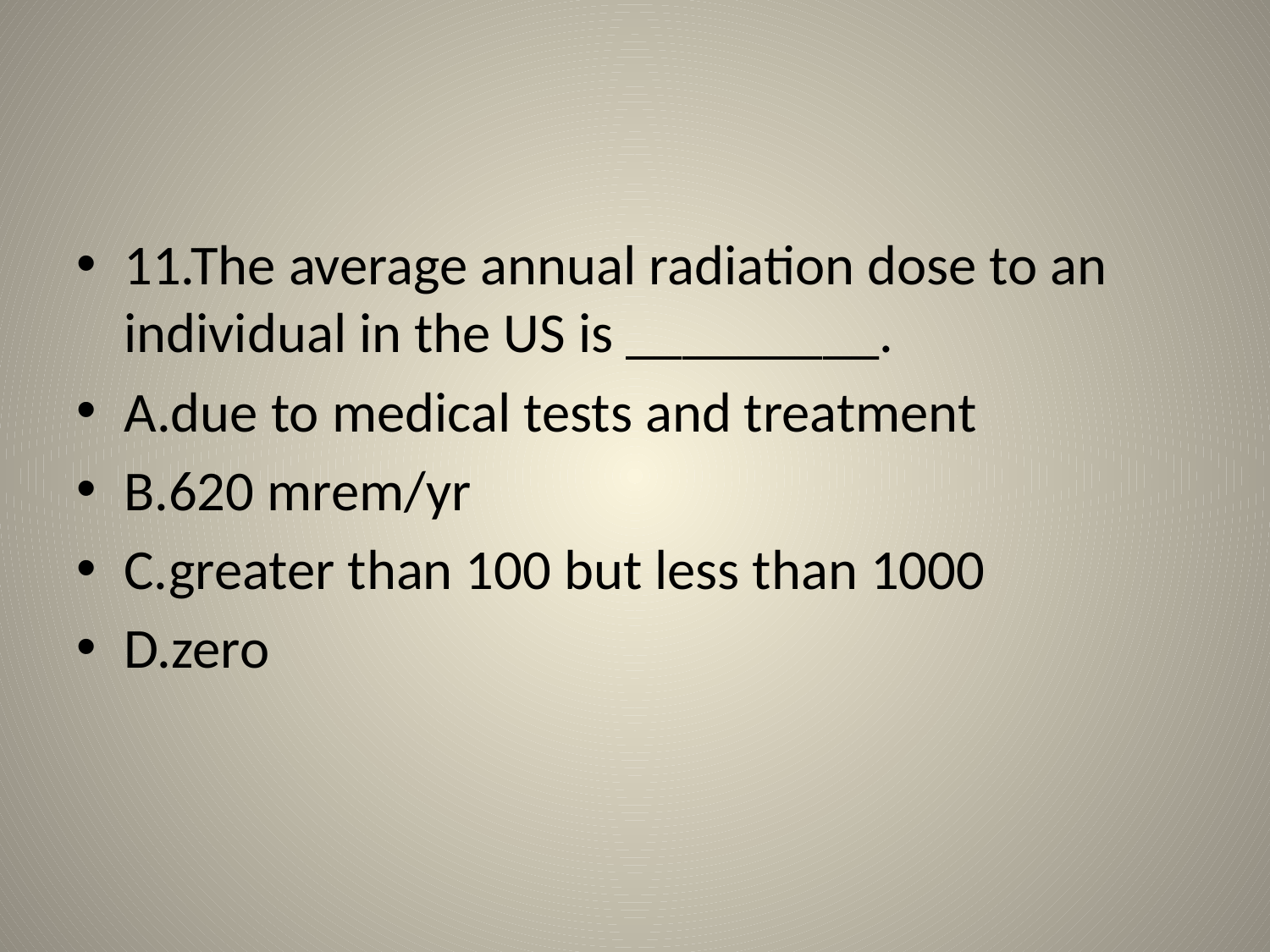

#
11.The average annual radiation dose to an individual in the US is _________.
A.due to medical tests and treatment
B.620 mrem/yr
C.greater than 100 but less than 1000
D.zero